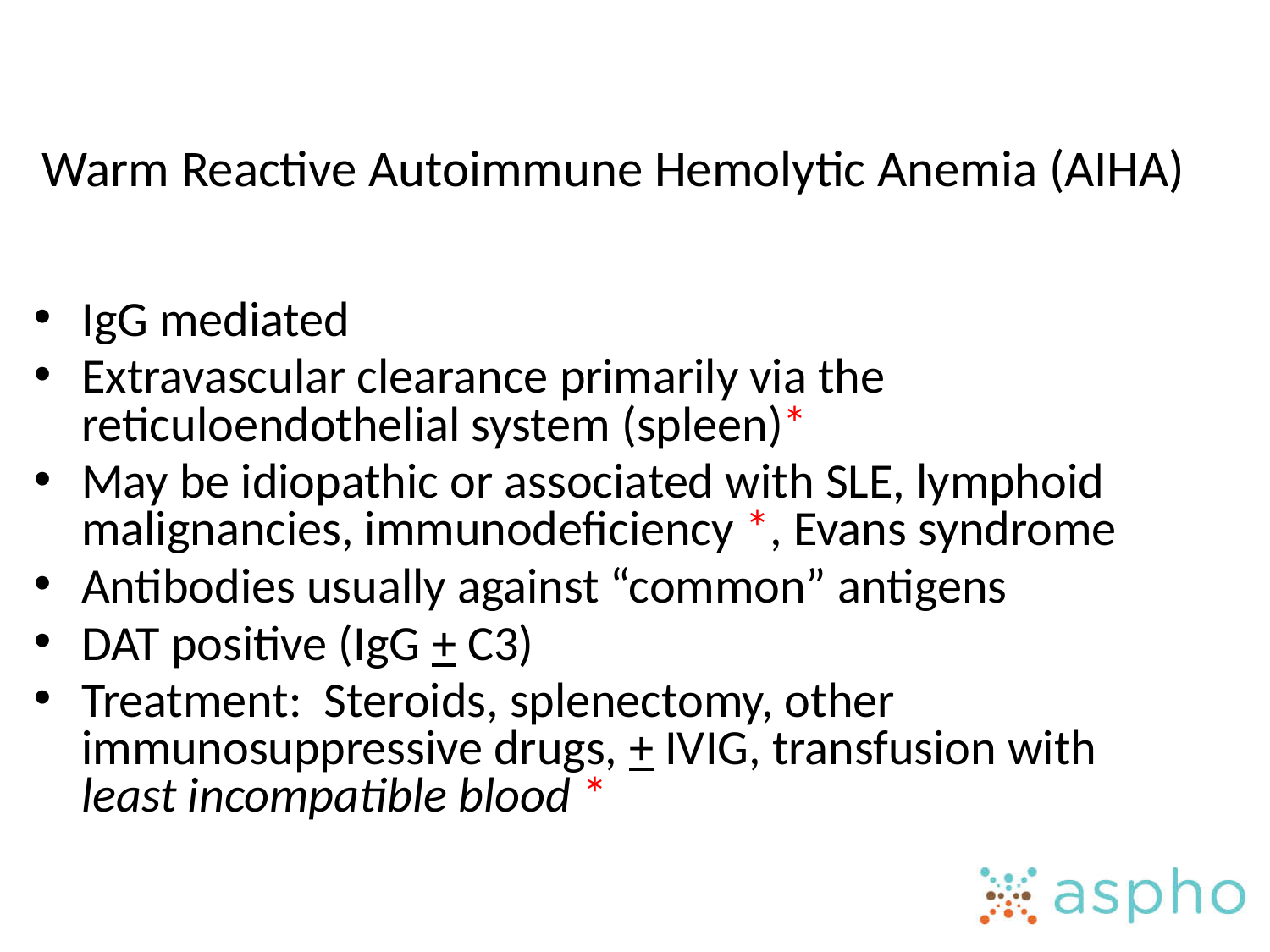

# Warm Reactive Autoimmune Hemolytic Anemia (AIHA)
IgG mediated
Extravascular clearance primarily via the reticuloendothelial system (spleen)*
May be idiopathic or associated with SLE, lymphoid malignancies, immunodeficiency *, Evans syndrome
Antibodies usually against “common” antigens
DAT positive (IgG + C3)
Treatment:  Steroids, splenectomy, other immunosuppressive drugs, + IVIG, transfusion with least incompatible blood *